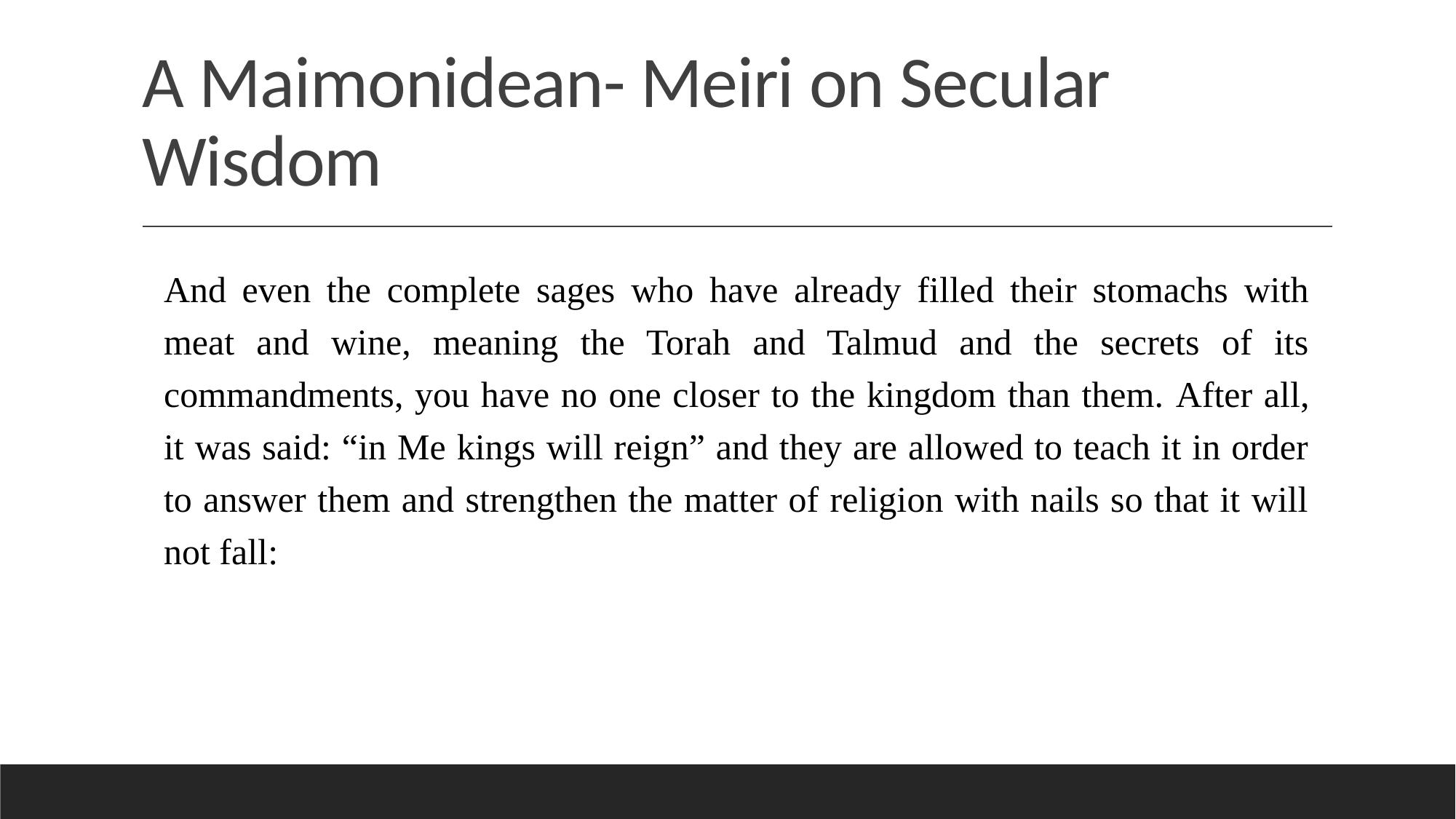

# A Maimonidean- Meiri on Secular Wisdom
And even the complete sages who have already filled their stomachs with meat and wine, meaning the Torah and Talmud and the secrets of its commandments, you have no one closer to the kingdom than them. After all, it was said: “in Me kings will reign” and they are allowed to teach it in order to answer them and strengthen the matter of religion with nails so that it will not fall: